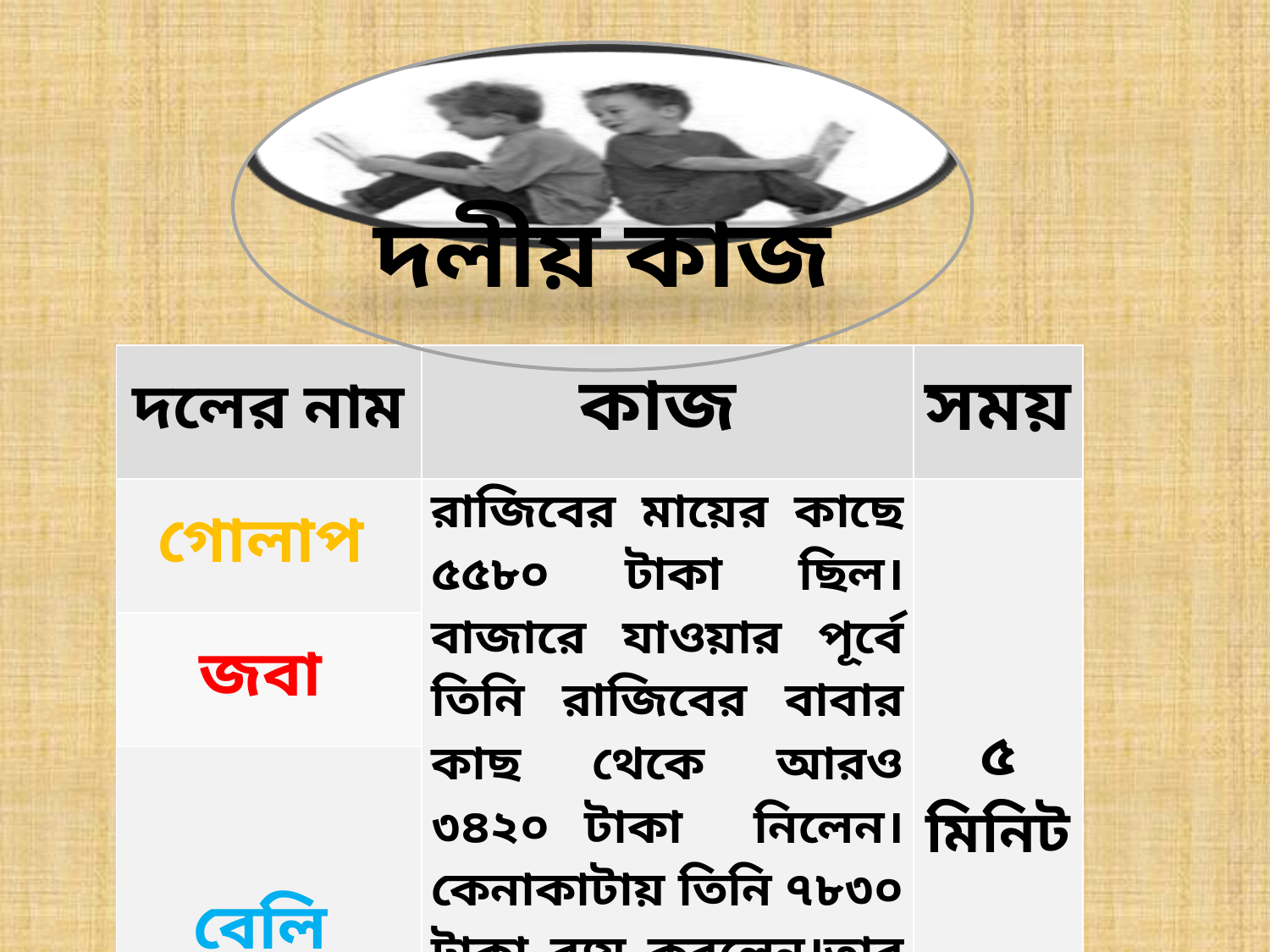

দলীয় কাজ
| দলের নাম | কাজ | সময় |
| --- | --- | --- |
| গোলাপ | রাজিবের মায়ের কাছে ৫৫৮০ টাকা ছিল।বাজারে যাওয়ার পূর্বে তিনি রাজিবের বাবার কাছ থেকে আরও ৩৪২০ টাকা নিলেন।কেনাকাটায় তিনি ৭৮৩০ টাকা ব্যয় করলেন।তার কাছে কত টাকা অবশিষ্ট আছে? | ৫ মিনিট |
| জবা |  |  |
| বেলি |  |  |